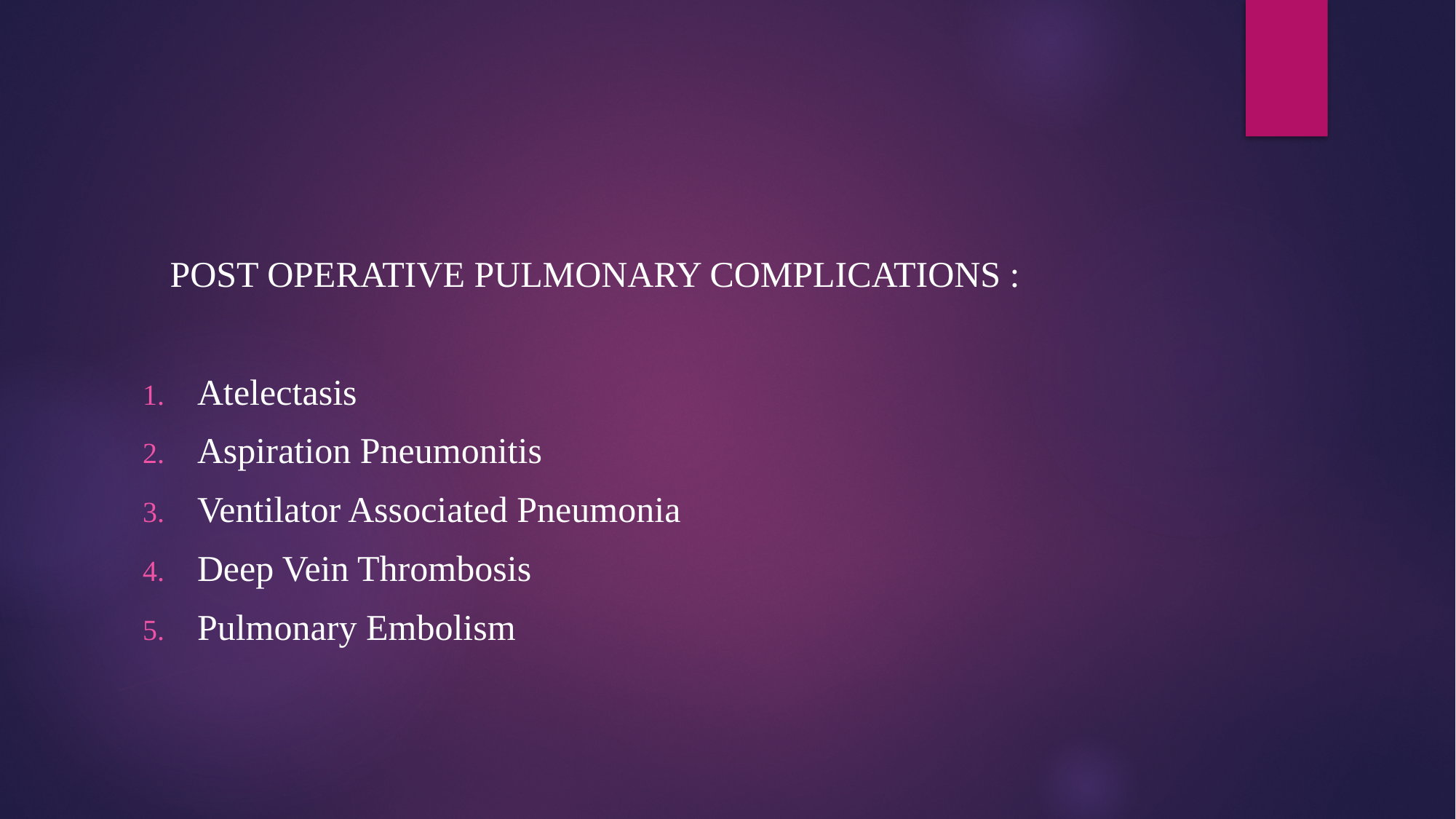

#
   POST OPERATIVE PULMONARY COMPLICATIONS :

Atelectasis
Aspiration Pneumonitis
Ventilator Associated Pneumonia
Deep Vein Thrombosis
Pulmonary Embolism